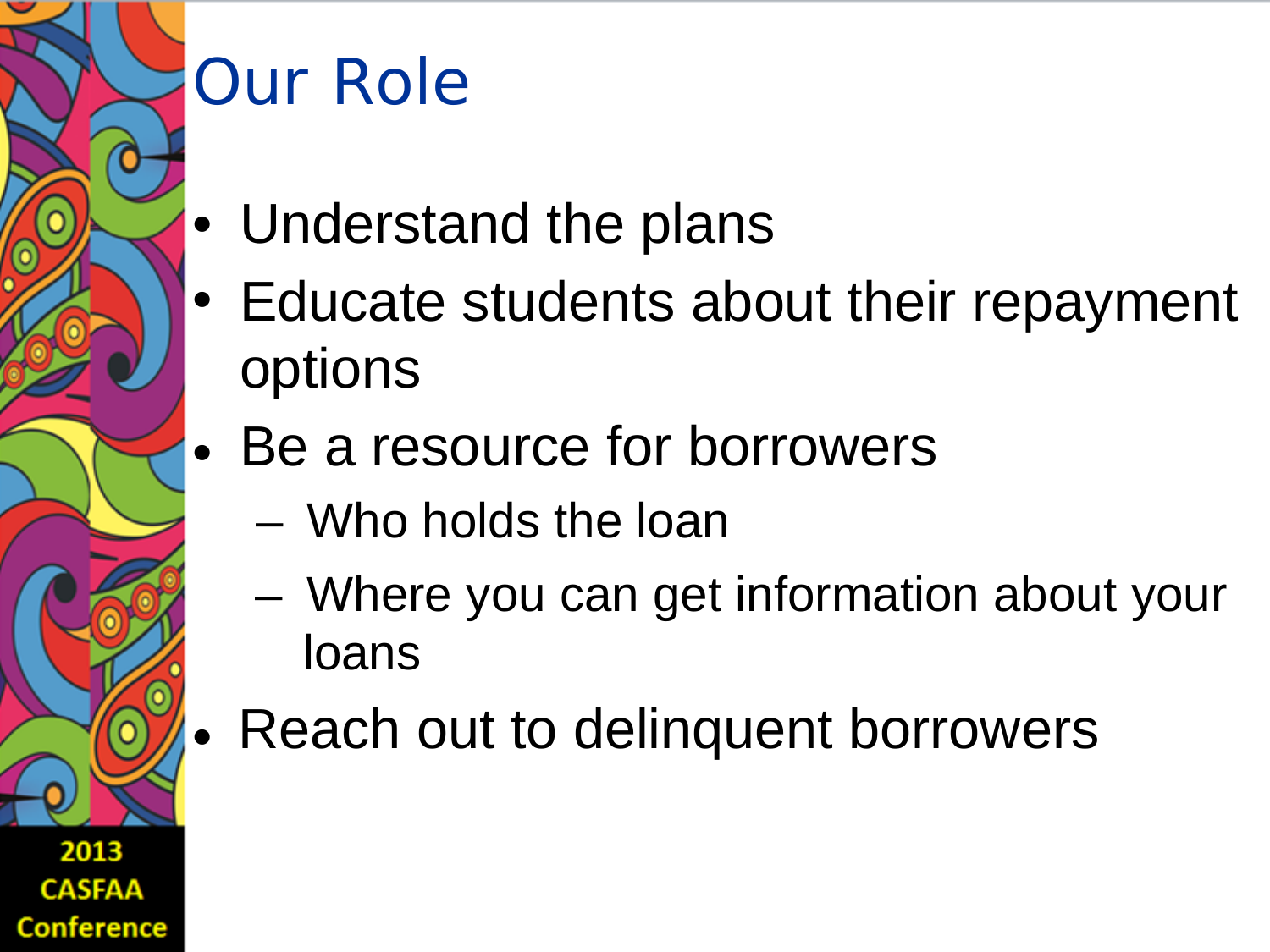

Our
Role
•
•
Understand the plans
Educate students about their repayment options
Be a resource for borrowers
–  Who holds the loan
–  Where you can get information about your loans
Reach out to delinquent borrowers

•
•